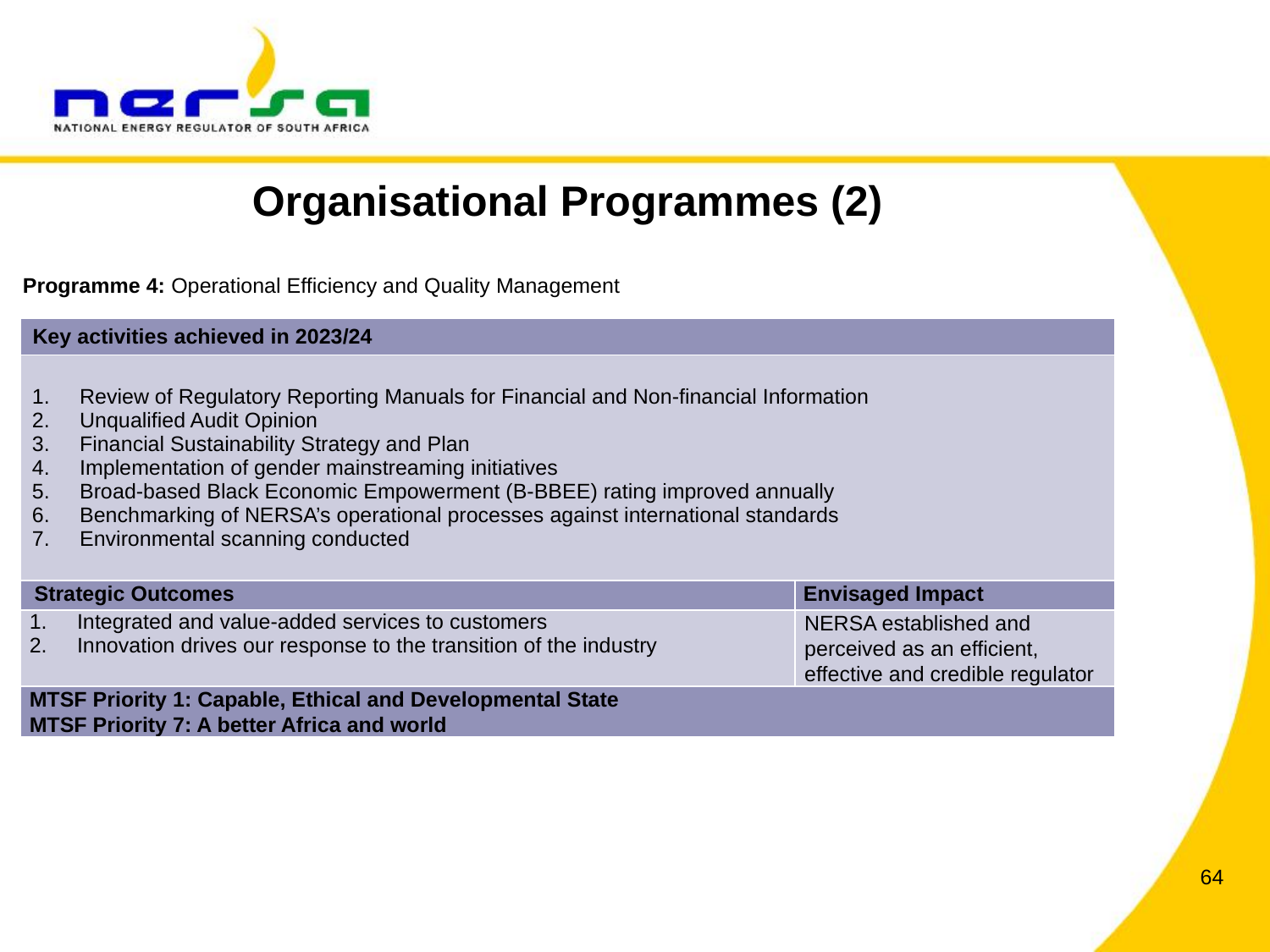

Organisational Programmes (2)
Programme 4: Operational Efficiency and Quality Management

|  |  |
| --- | --- |
| Key activities achieved in 2023/24 |  |
| Review of Regulatory Reporting Manuals for Financial and Non-financial Information Unqualified Audit Opinion Financial Sustainability Strategy and Plan Implementation of gender mainstreaming initiatives Broad-based Black Economic Empowerment (B-BBEE) rating improved annually Benchmarking of NERSA’s operational processes against international standards Environmental scanning conducted |  |
| Strategic Outcomes | Envisaged Impact |
| Integrated and value-added services to customers Innovation drives our response to the transition of the industry | NERSA established and perceived as an efficient, effective and credible regulator |
| MTSF Priority 1: Capable, Ethical and Developmental State MTSF Priority 7: A better Africa and world |  |
64